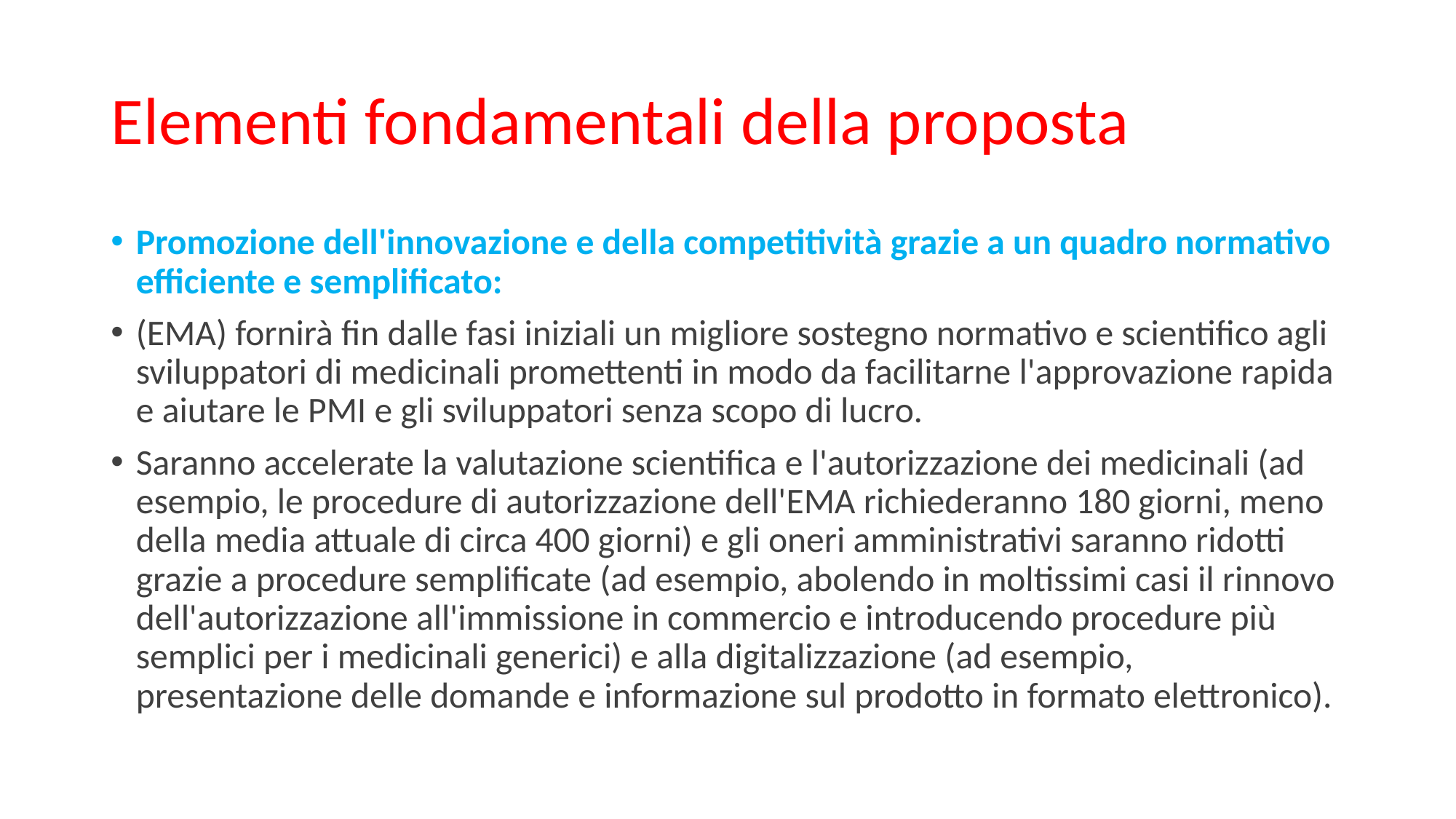

# Elementi fondamentali della proposta
Promozione dell'innovazione e della competitività grazie a un quadro normativo efficiente e semplificato:
(EMA) fornirà fin dalle fasi iniziali un migliore sostegno normativo e scientifico agli sviluppatori di medicinali promettenti in modo da facilitarne l'approvazione rapida e aiutare le PMI e gli sviluppatori senza scopo di lucro.
Saranno accelerate la valutazione scientifica e l'autorizzazione dei medicinali (ad esempio, le procedure di autorizzazione dell'EMA richiederanno 180 giorni, meno della media attuale di circa 400 giorni) e gli oneri amministrativi saranno ridotti grazie a procedure semplificate (ad esempio, abolendo in moltissimi casi il rinnovo dell'autorizzazione all'immissione in commercio e introducendo procedure più semplici per i medicinali generici) e alla digitalizzazione (ad esempio, presentazione delle domande e informazione sul prodotto in formato elettronico).